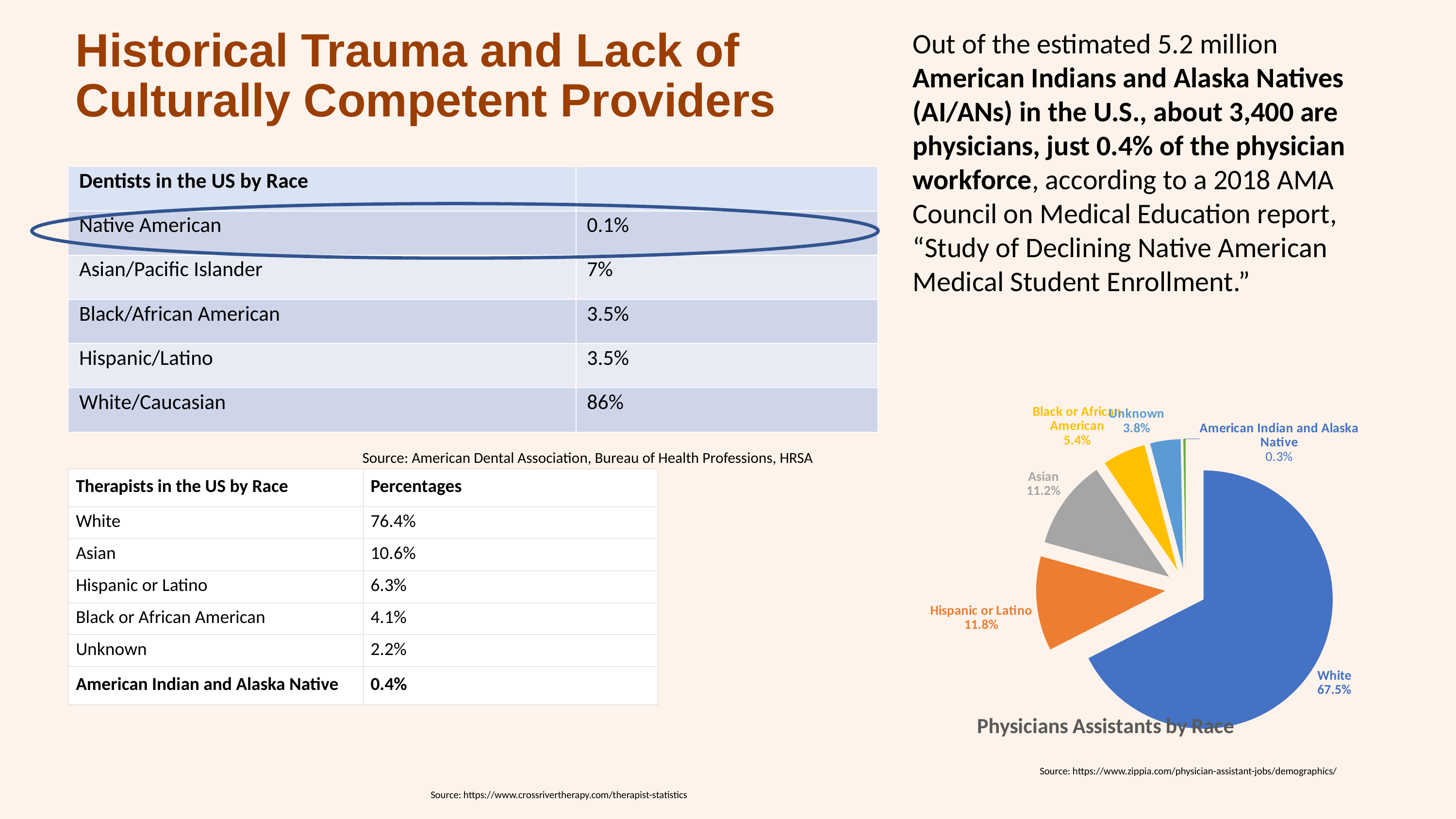

# Historical Trauma and Lack of Culturally Competent Providers
Out of the estimated 5.2 million American Indians and Alaska Natives (AI/ANs) in the U.S., about 3,400 are physicians, just 0.4% of the physician workforce, according to a 2018 AMA Council on Medical Education report, “Study of Declining Native American Medical Student Enrollment.”
| Dentists in the US by Race |  |
| --- | --- |
| Native American | 0.1% |
| Asian/Pacific Islander | 7% |
| Black/African American | 3.5% |
| Hispanic/Latino | 3.5% |
| White/Caucasian | 86% |

### Chart: Physicians Assistants by Race

| Category | Percentage |
|---|---|
| White | 67.5 |
| Hispanic or Latino | 11.8 |
| Asian | 11.2 |
| Black or African American | 5.4 |
| Unknown | 3.8 |
| American Indian and Alaska Native | 0.3 |
Source: American Dental Association, Bureau of Health Professions, HRSA
| Therapists in the US by Race | Percentages |
| --- | --- |
| White | 76.4% |
| Asian | 10.6% |
| Hispanic or Latino | 6.3% |
| Black or African American | 4.1% |
| Unknown | 2.2% |
| American Indian and Alaska Native | 0.4% |
Source: https://www.zippia.com/physician-assistant-jobs/demographics/
Source: https://www.crossrivertherapy.com/therapist-statistics